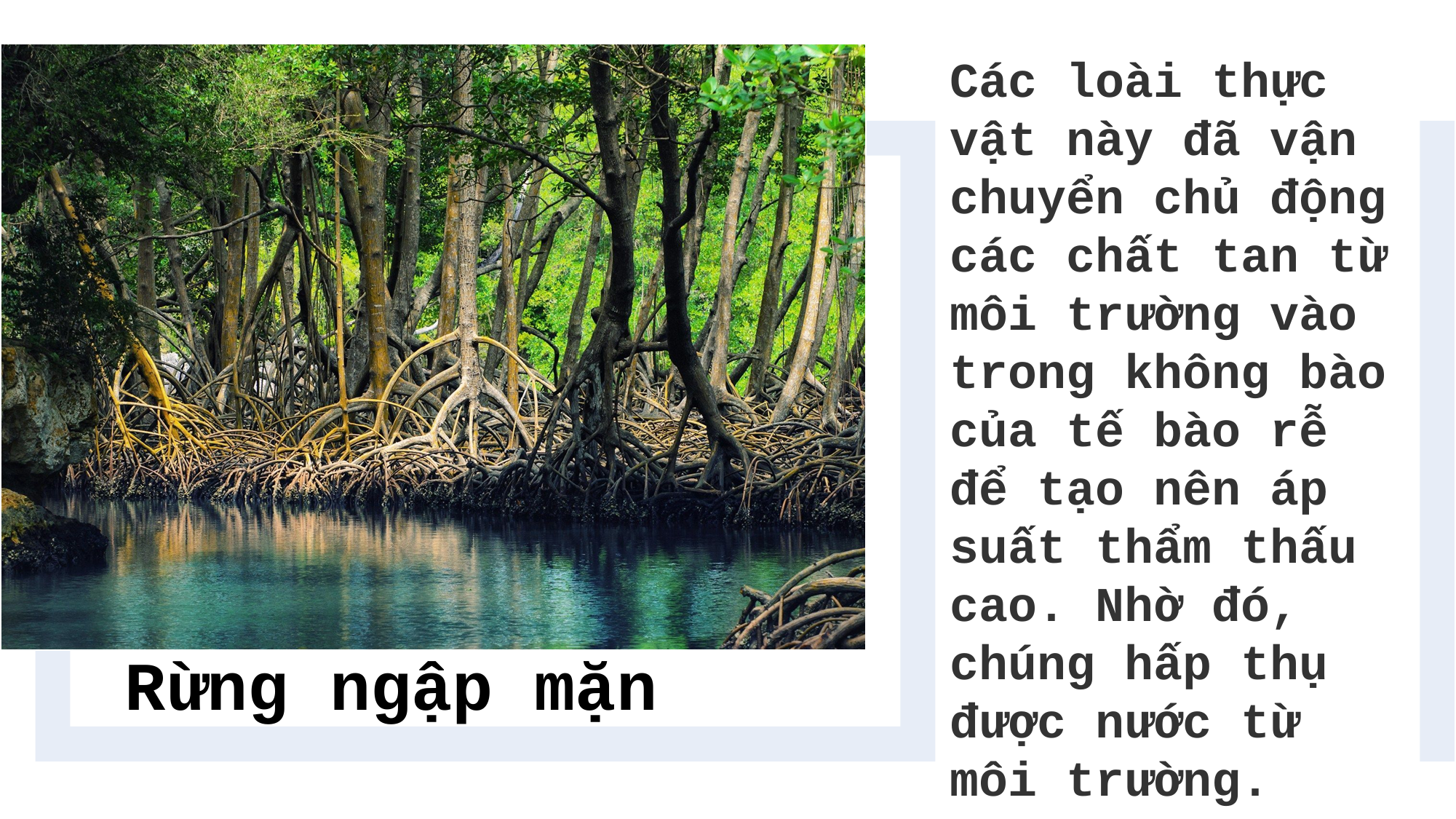

Rừng ngập mặn
Tại sao các loài thực vật sống ở rừng ngập mặn có khả năng hấp thụ nước từ môi trường có nồng độ muối cao?
Các loài thực vật này đã vận chuyển chủ động các chất tan từ môi trường vào trong không bào của tế bào rễ để tạo nên áp suất thẩm thấu cao. Nhờ đó, chúng hấp thụ được nước từ môi trường.